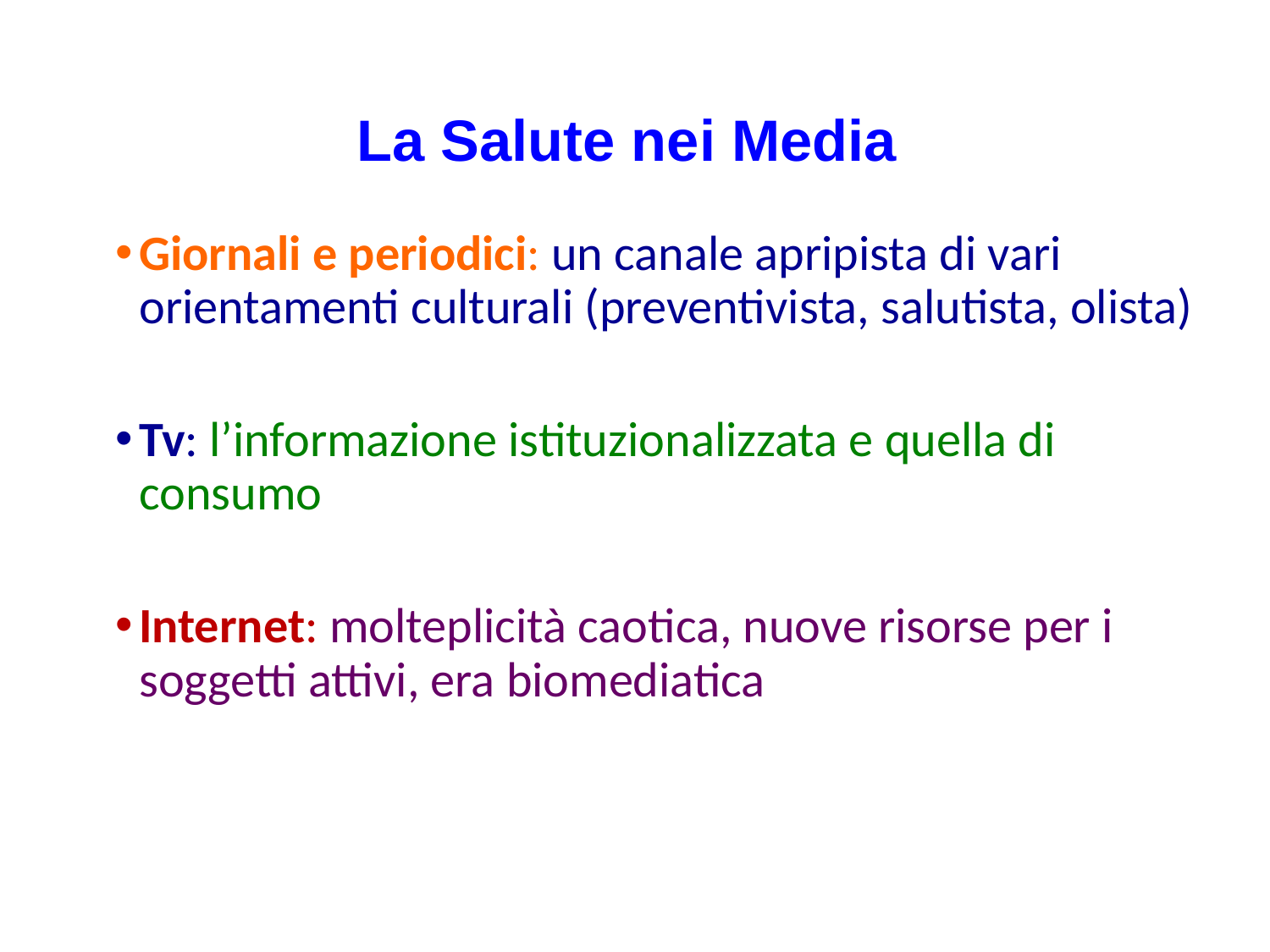

# La Salute nei Media
Giornali e periodici: un canale apripista di vari orientamenti culturali (preventivista, salutista, olista)

Tv: l’informazione istituzionalizzata e quella di consumo

Internet: molteplicità caotica, nuove risorse per i soggetti attivi, era biomediatica